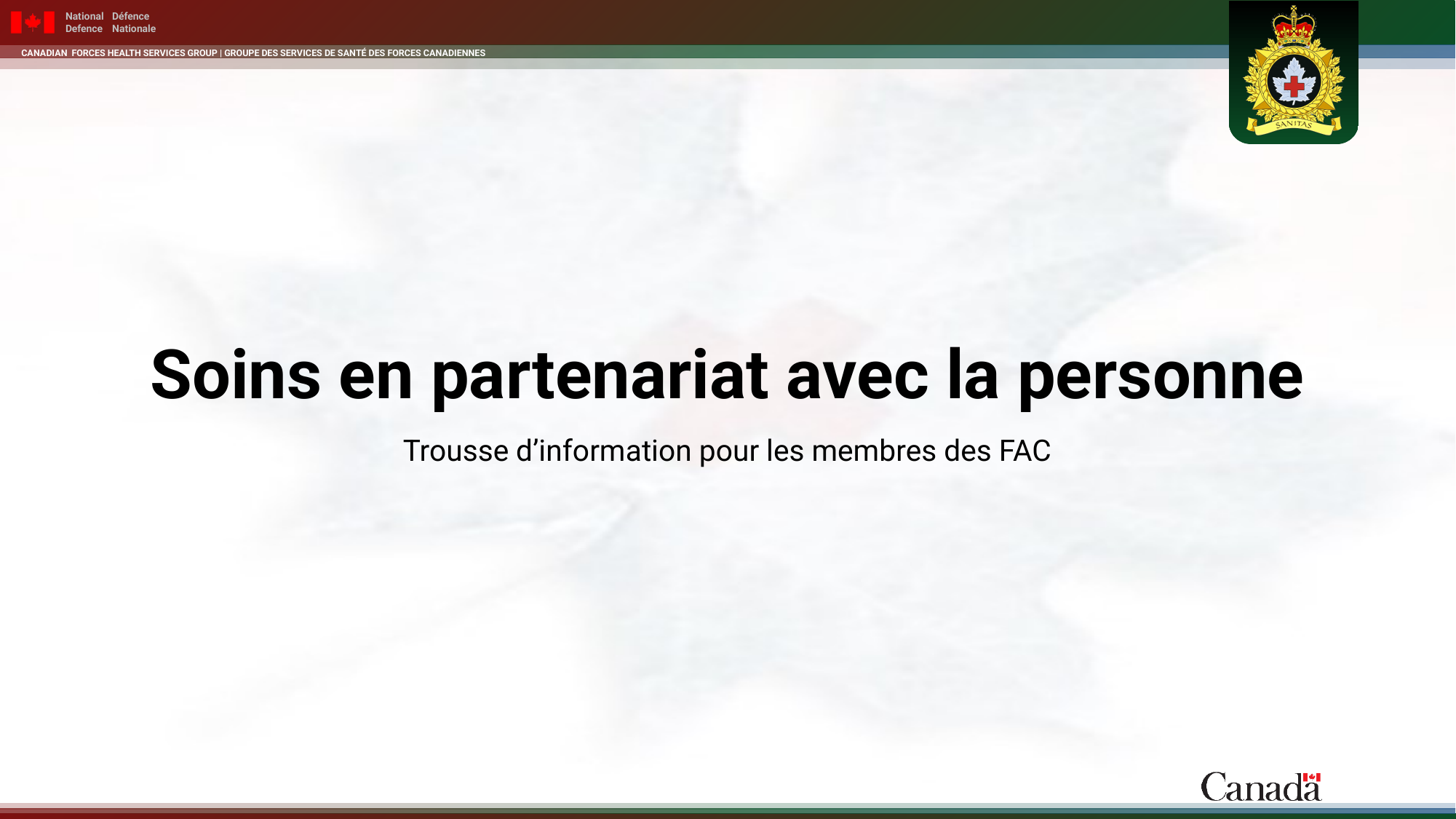

# Soins en partenariat avec la personne
Trousse d’information pour les membres des FAC